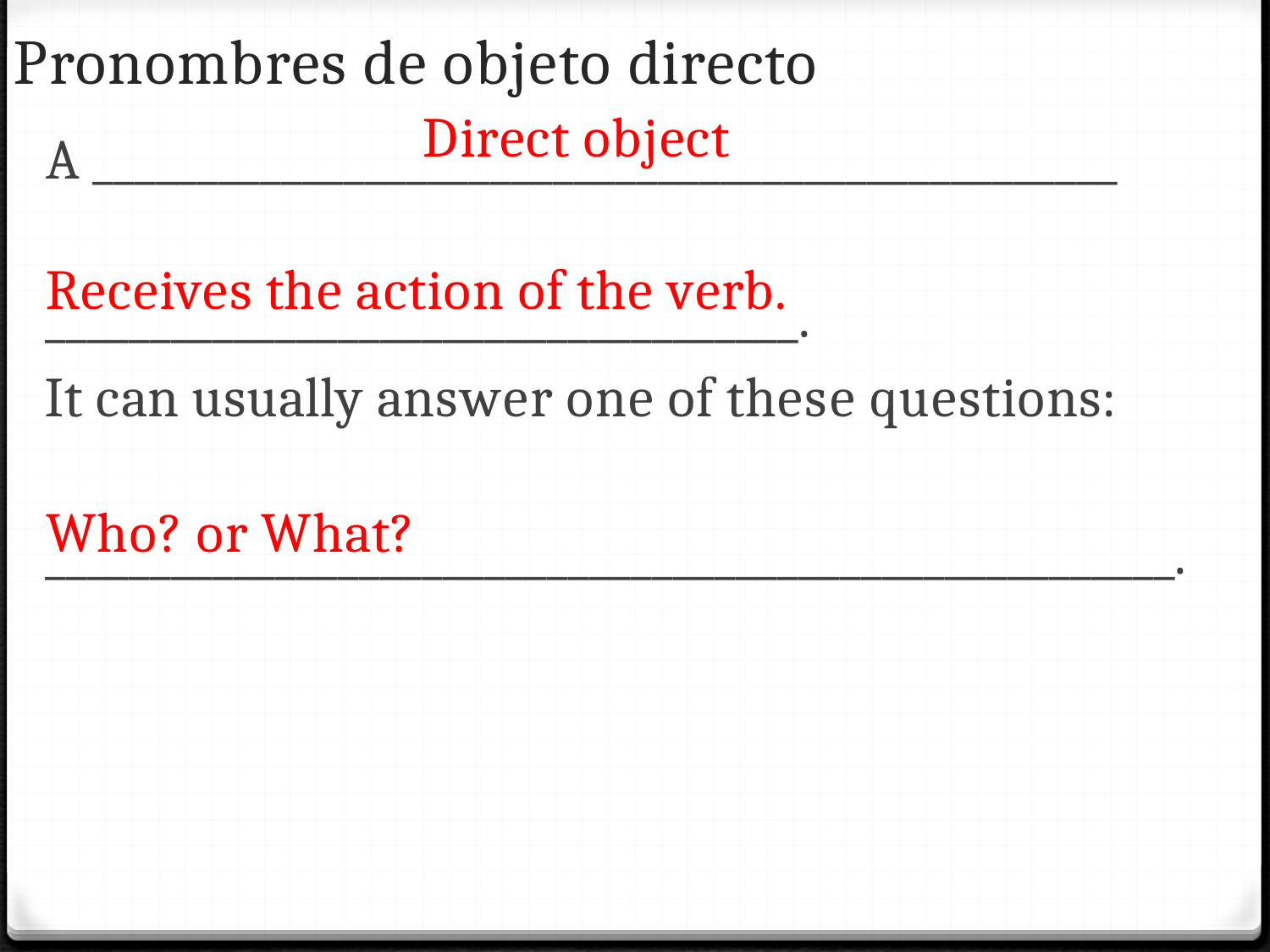

# Pronombres de objeto directo
Direct object
A _________________________________________________

____________________________________.
It can usually answer one of these questions:

______________________________________________________.
Receives the action of the verb.
Who? or What?